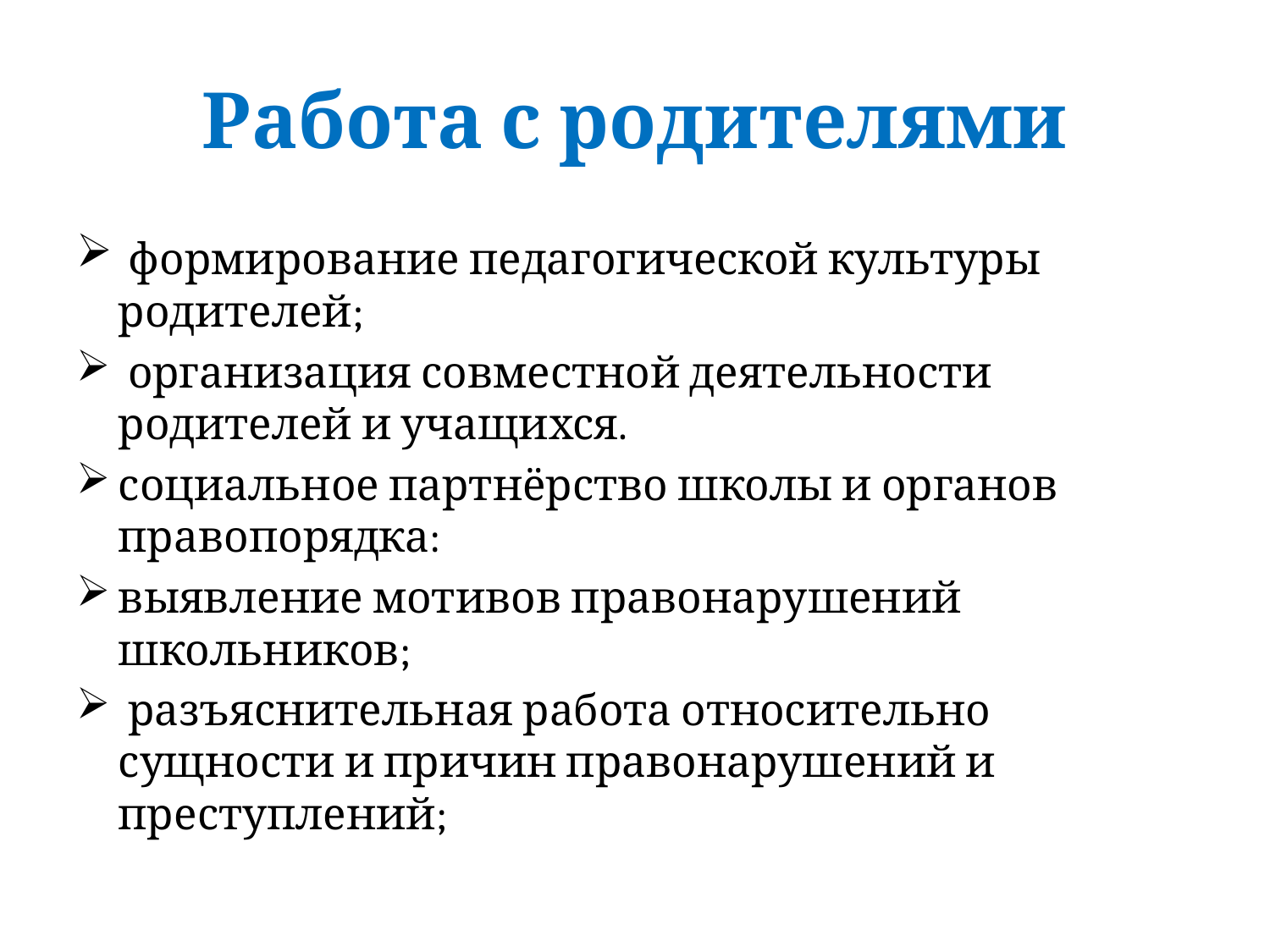

# Работа с родителями
 формирование педагогической культуры родителей;
 организация совместной деятельности родителей и учащихся.
социальное партнёрство школы и органов правопорядка:
выявление мотивов правонарушений школьников;
 разъяснительная работа относительно сущности и причин правонарушений и преступлений;